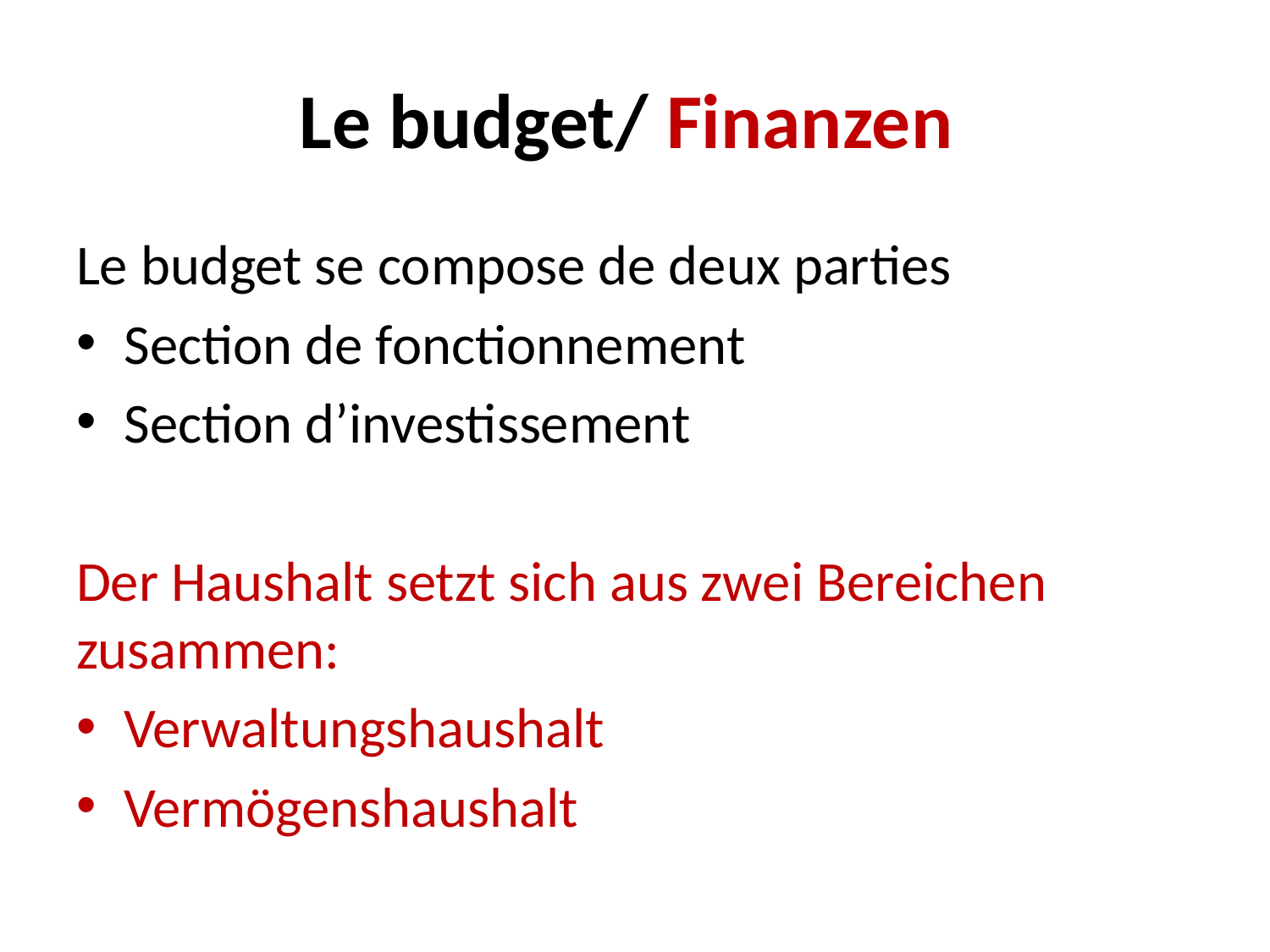

# Le budget/ Finanzen
Le budget se compose de deux parties
Section de fonctionnement
Section d’investissement

Der Haushalt setzt sich aus zwei Bereichen zusammen:
Verwaltungshaushalt
Vermögenshaushalt